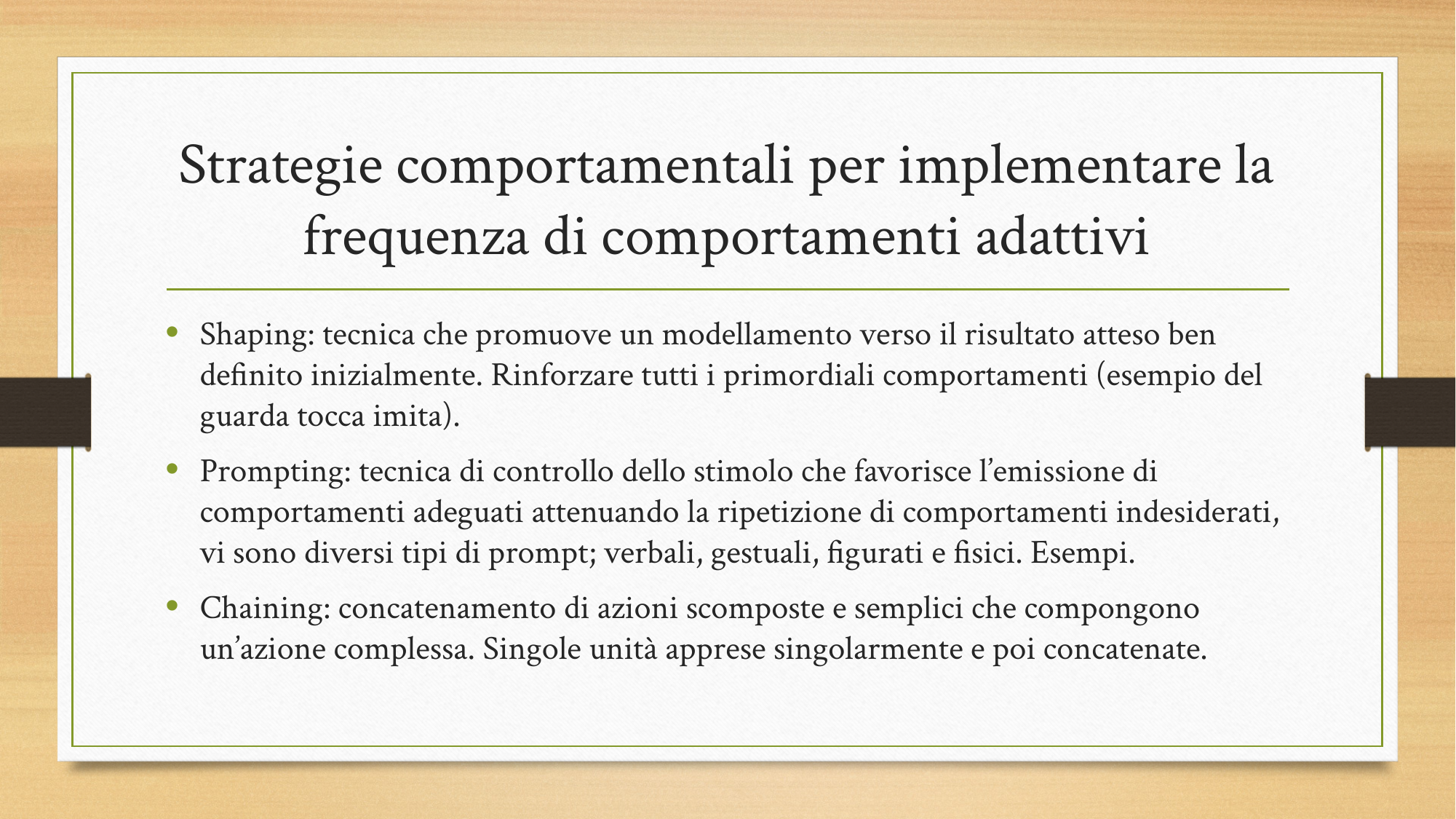

# Strategie comportamentali per implementare la frequenza di comportamenti adattivi
Shaping: tecnica che promuove un modellamento verso il risultato atteso ben definito inizialmente. Rinforzare tutti i primordiali comportamenti (esempio del guarda tocca imita).
Prompting: tecnica di controllo dello stimolo che favorisce l’emissione di comportamenti adeguati attenuando la ripetizione di comportamenti indesiderati, vi sono diversi tipi di prompt; verbali, gestuali, figurati e fisici. Esempi.
Chaining: concatenamento di azioni scomposte e semplici che compongono un’azione complessa. Singole unità apprese singolarmente e poi concatenate.